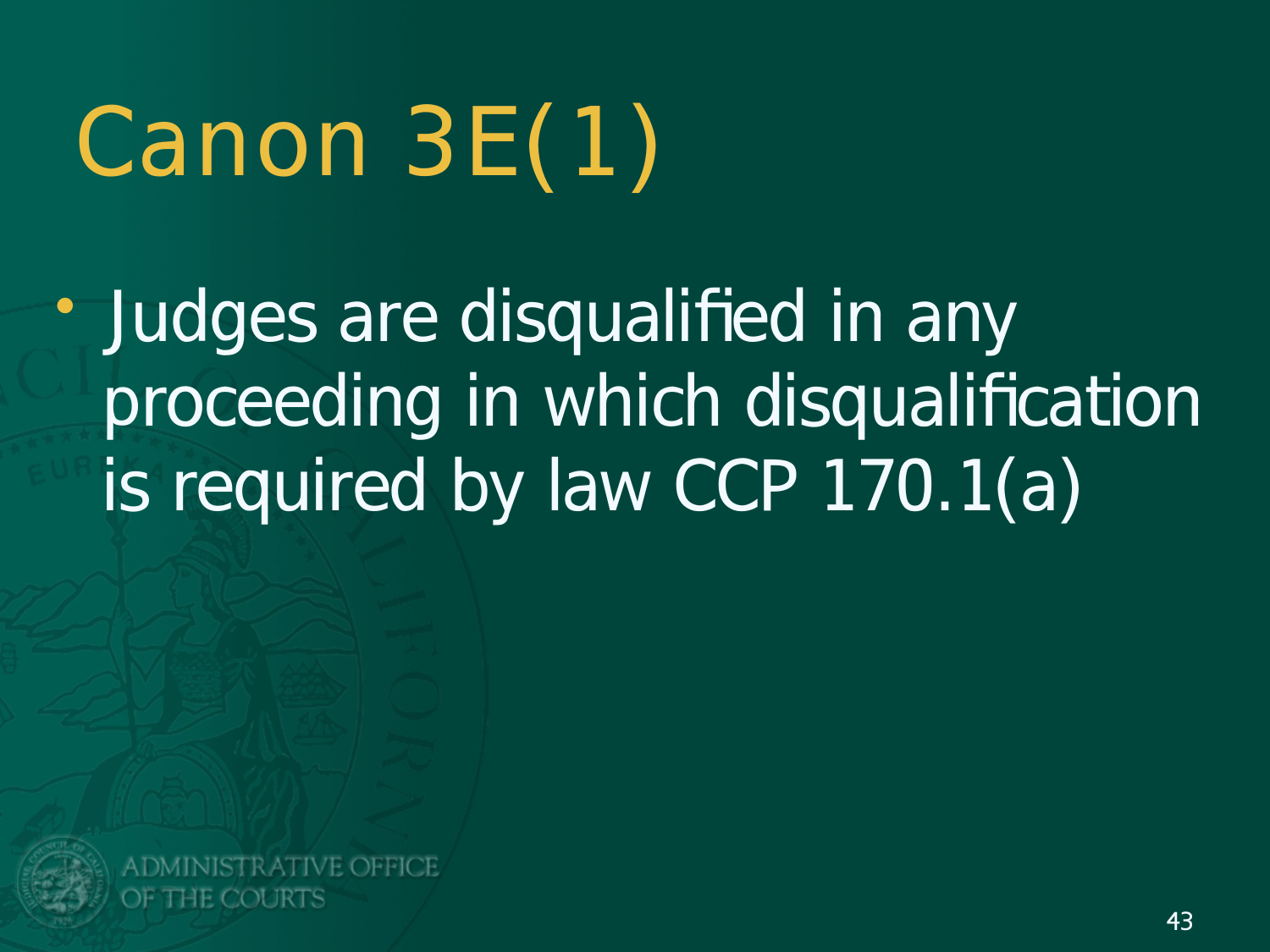

# Canon 3E(1)
Judges are disqualified in any proceeding in which disqualification is required by law CCP 170.1(a)
43